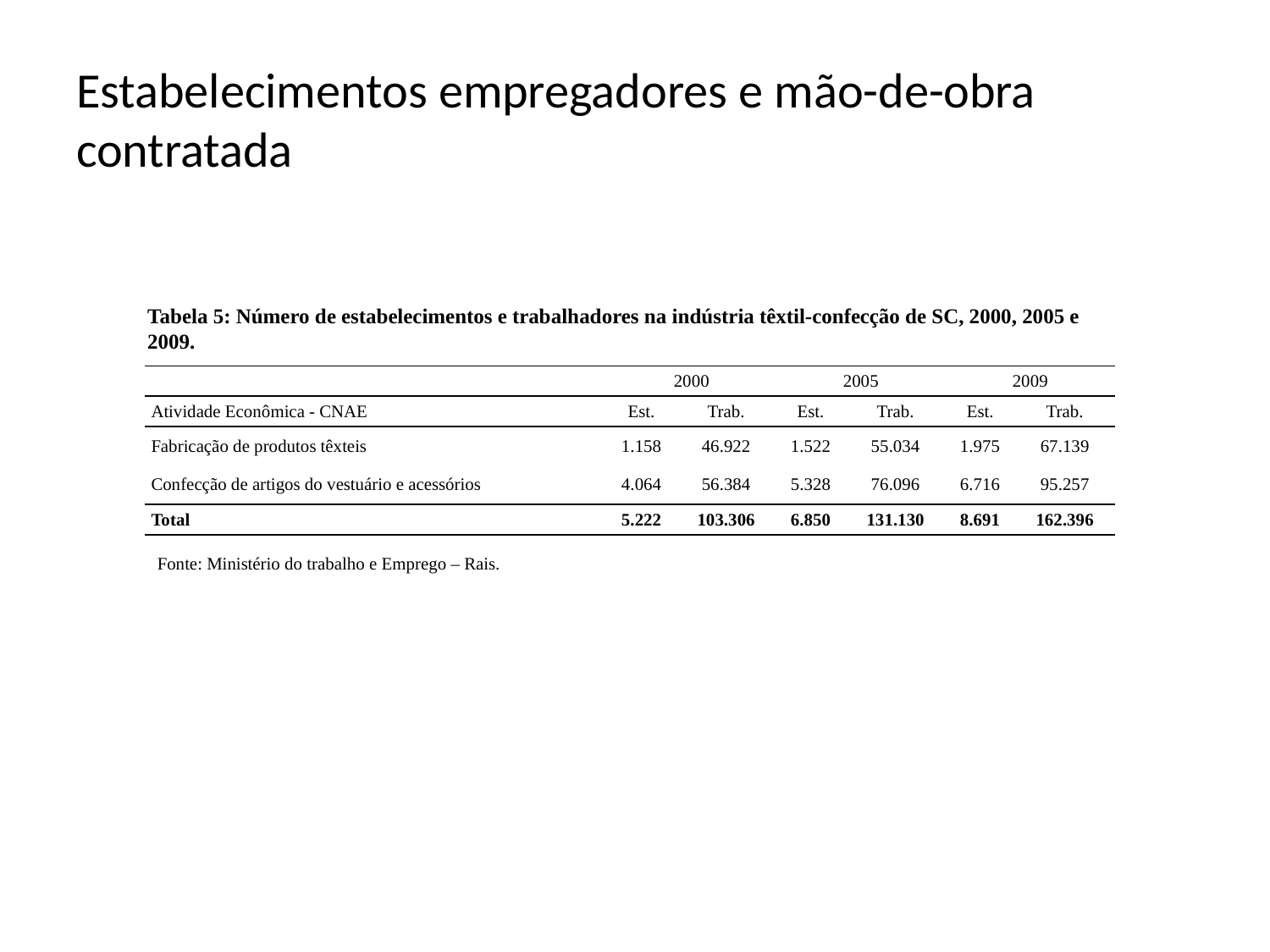

# Estabelecimentos empregadores e mão-de-obra contratada
Tabela 5: Número de estabelecimentos e trabalhadores na indústria têxtil-confecção de SC, 2000, 2005 e 2009.
|  | 2000 |  | 2005 |  | 2009 |  |
| --- | --- | --- | --- | --- | --- | --- |
| Atividade Econômica - CNAE | Est. | Trab. | Est. | Trab. | Est. | Trab. |
| Fabricação de produtos têxteis | 1.158 | 46.922 | 1.522 | 55.034 | 1.975 | 67.139 |
| Confecção de artigos do vestuário e acessórios | 4.064 | 56.384 | 5.328 | 76.096 | 6.716 | 95.257 |
| Total | 5.222 | 103.306 | 6.850 | 131.130 | 8.691 | 162.396 |
Fonte: Ministério do trabalho e Emprego – Rais.